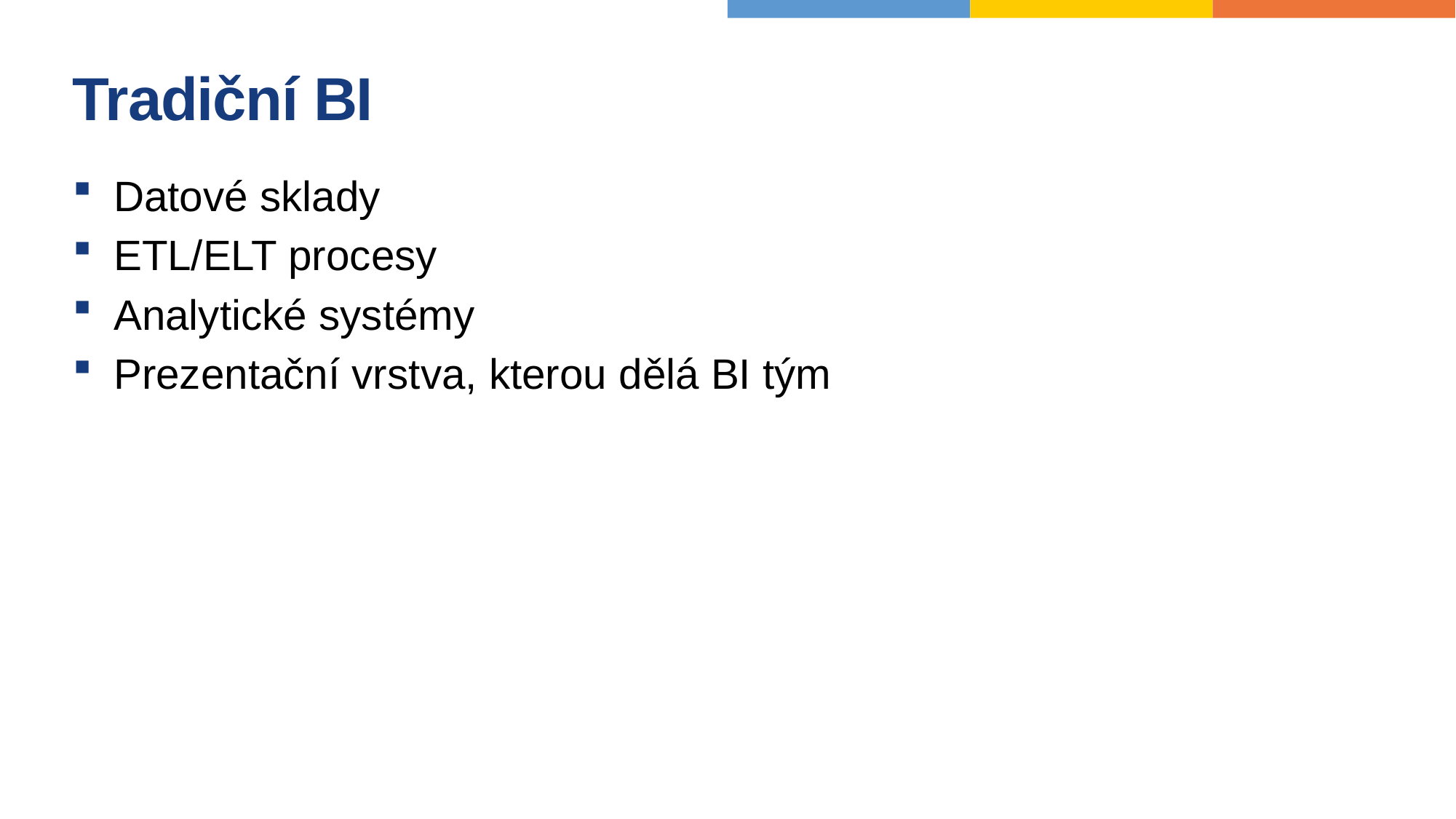

# Tradiční BI
Datové sklady
ETL/ELT procesy
Analytické systémy
Prezentační vrstva, kterou dělá BI tým